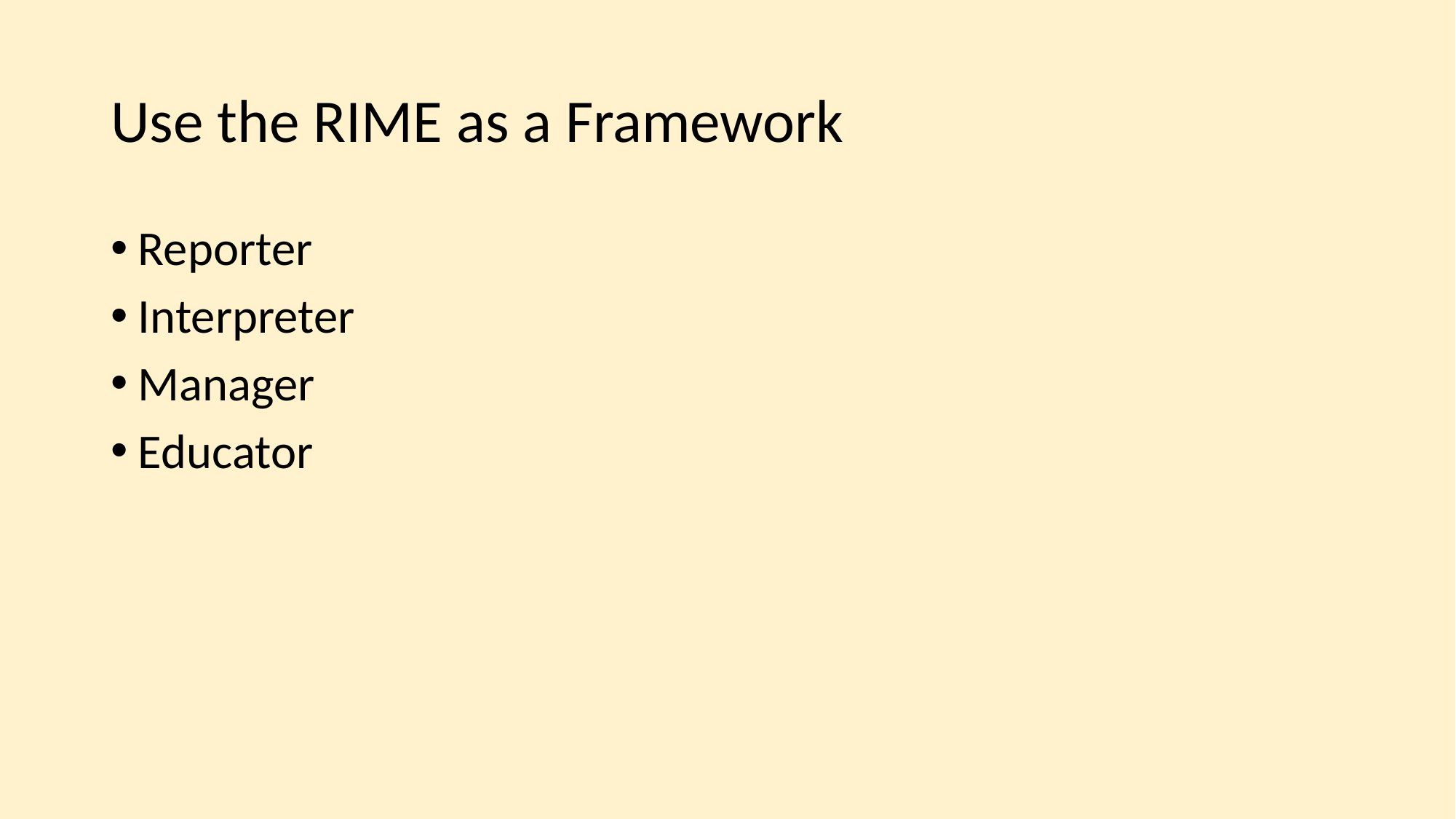

# Use the RIME as a Framework
Reporter
Interpreter
Manager
Educator